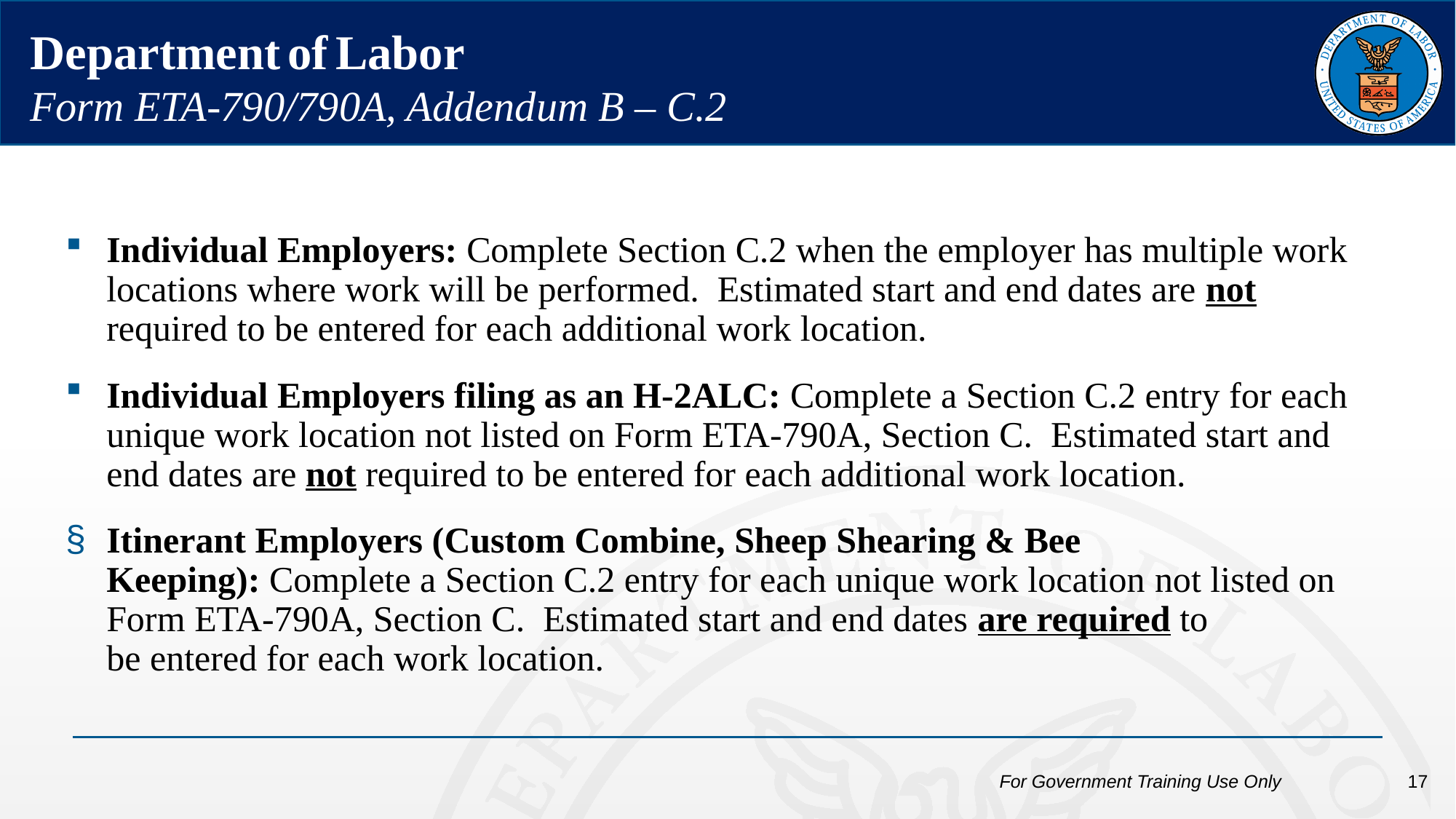

Department of Labor
Form ETA-790/790A, Addendum B – C.2
Individual Employers: Complete Section C.2 when the employer has multiple work locations where work will be performed.  Estimated start and end dates are not required to be entered for each additional work location.
Individual Employers filing as an H-2ALC: Complete a Section C.2 entry for each unique work location not listed on Form ETA-790A, Section C.  Estimated start and end dates are not required to be entered for each additional work location.
Itinerant Employers (Custom Combine, Sheep Shearing & Bee Keeping): Complete a Section C.2 entry for each unique work location not listed on Form ETA-790A, Section C.  Estimated start and end dates are required to be entered for each work location.

For Government Training Use Only
17